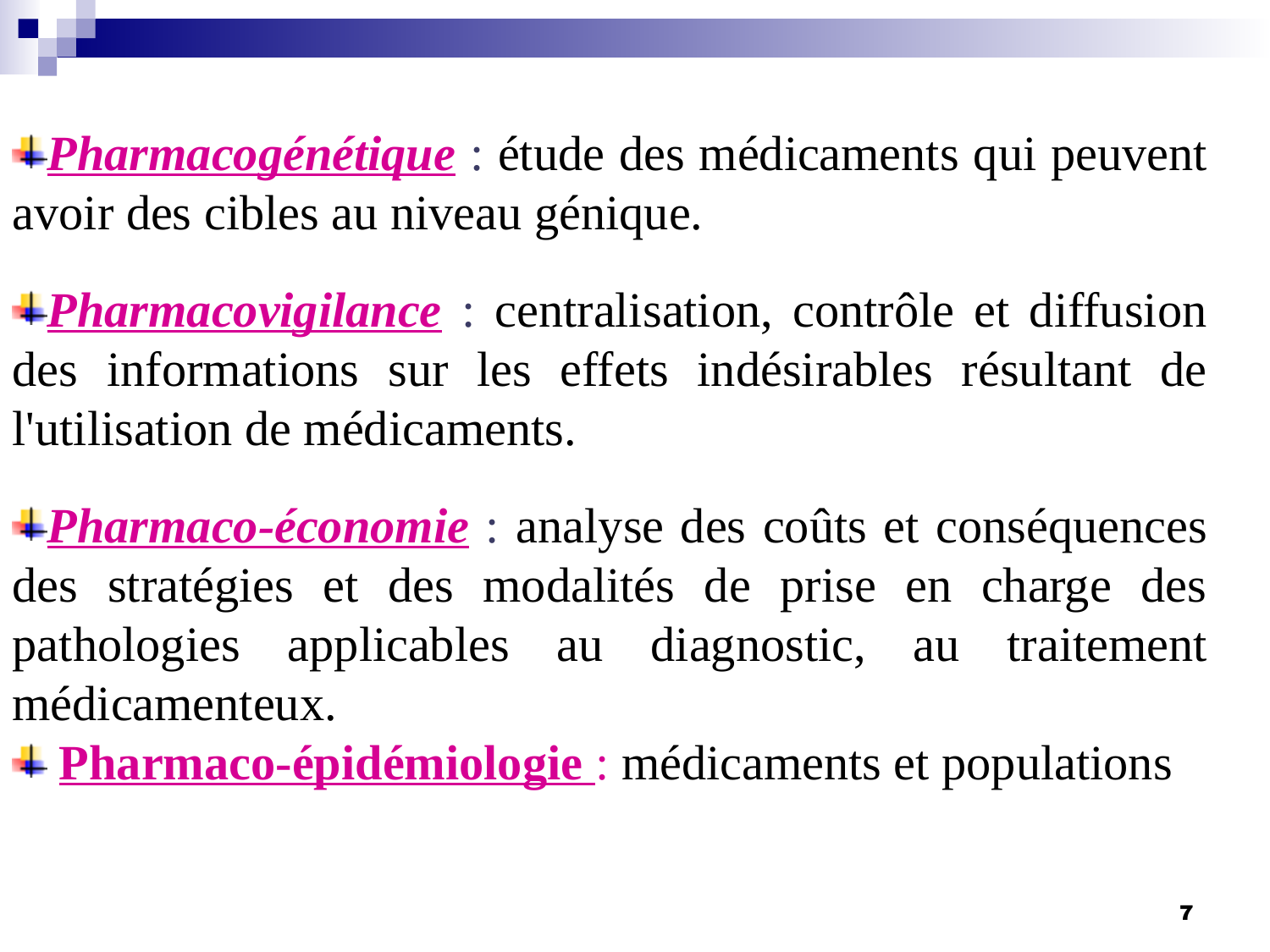

Pharmacogénétique : étude des médicaments qui peuvent avoir des cibles au niveau génique.

Pharmacovigilance : centralisation, contrôle et diffusion des informations sur les effets indésirables résultant de l'utilisation de médicaments.

Pharmaco-économie : analyse des coûts et conséquences des stratégies et des modalités de prise en charge des pathologies applicables au diagnostic, au traitement médicamenteux.
 Pharmaco-épidémiologie : médicaments et populations
7